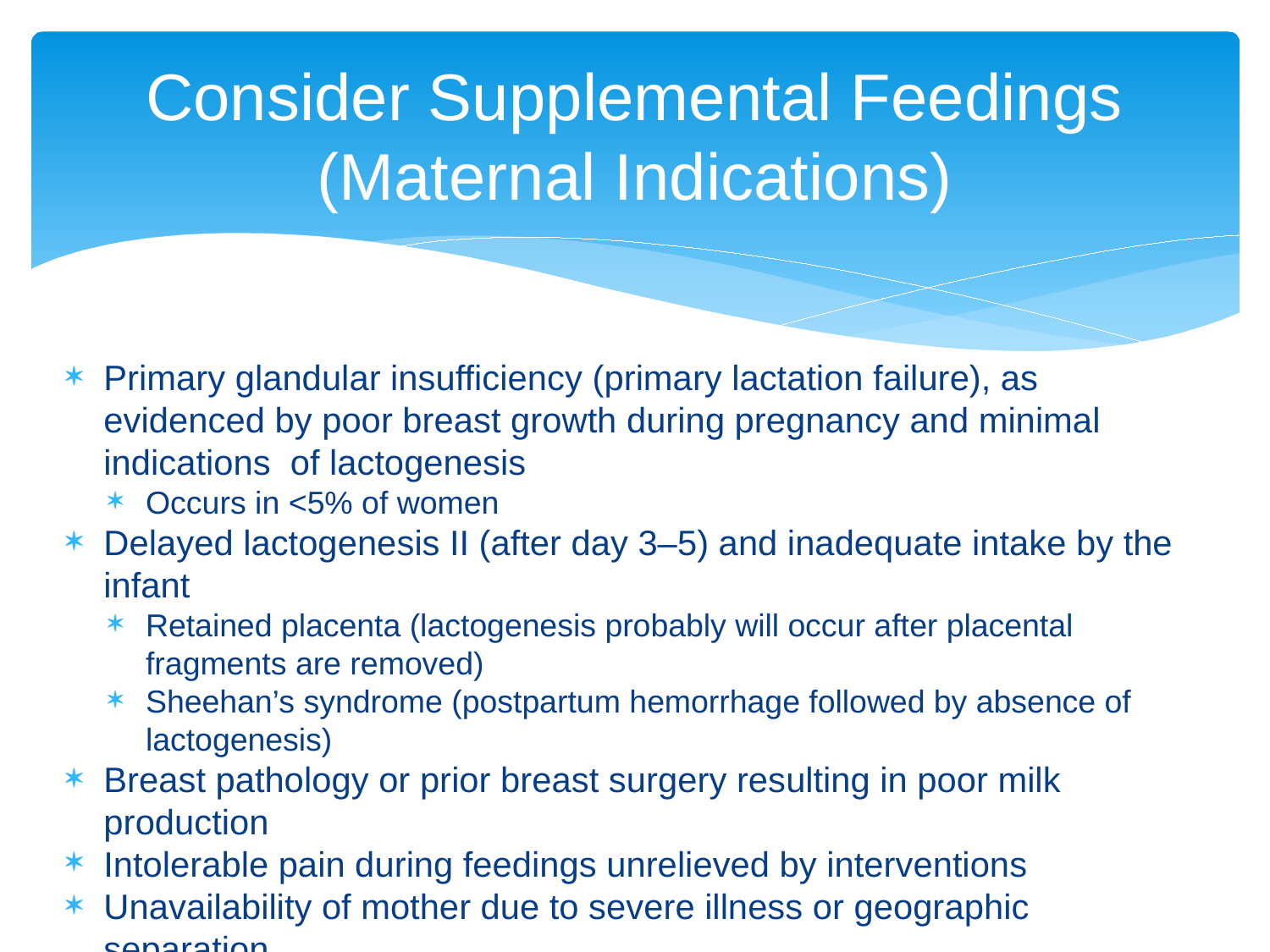

# Consider Supplemental Feedings (Maternal Indications)
Primary glandular insufficiency (primary lactation failure), as evidenced by poor breast growth during pregnancy and minimal indications  of lactogenesis
Occurs in <5% of women
Delayed lactogenesis II (after day 3–5) and inadequate intake by the infant
Retained placenta (lactogenesis probably will occur after placental fragments are removed)
Sheehan’s syndrome (postpartum hemorrhage followed by absence of lactogenesis)
Breast pathology or prior breast surgery resulting in poor milk production
Intolerable pain during feedings unrelieved by interventions
Unavailability of mother due to severe illness or geographic separation